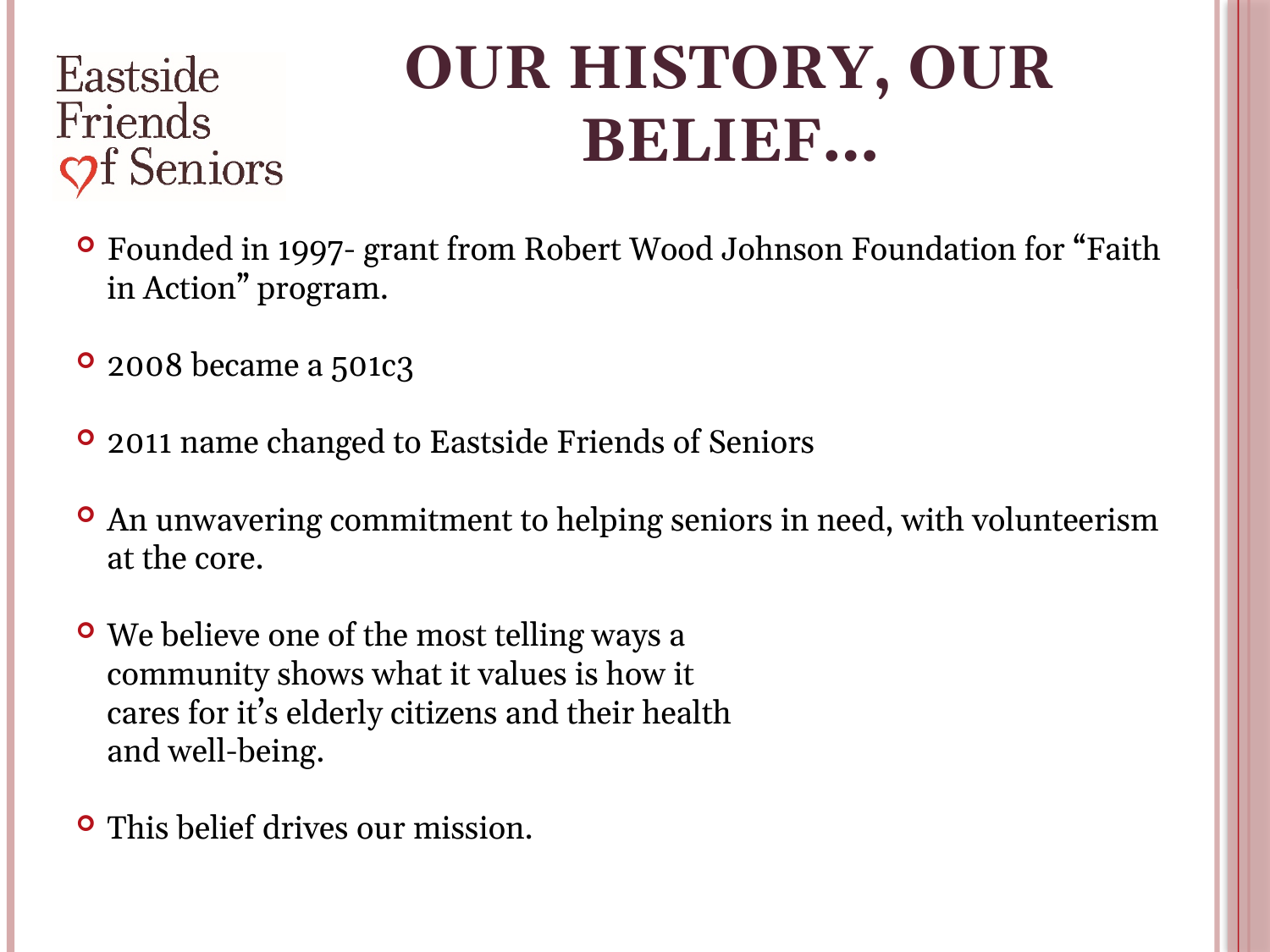

# Our History, Our Belief…
Founded in 1997- grant from Robert Wood Johnson Foundation for “Faith in Action” program.

2008 became a 501c3

2011 name changed to Eastside Friends of Seniors

An unwavering commitment to helping seniors in need, with volunteerism at the core.

We believe one of the most telling ways a
	community shows what it values is how it
	cares for it’s elderly citizens and their health
	and well-being.

This belief drives our mission.